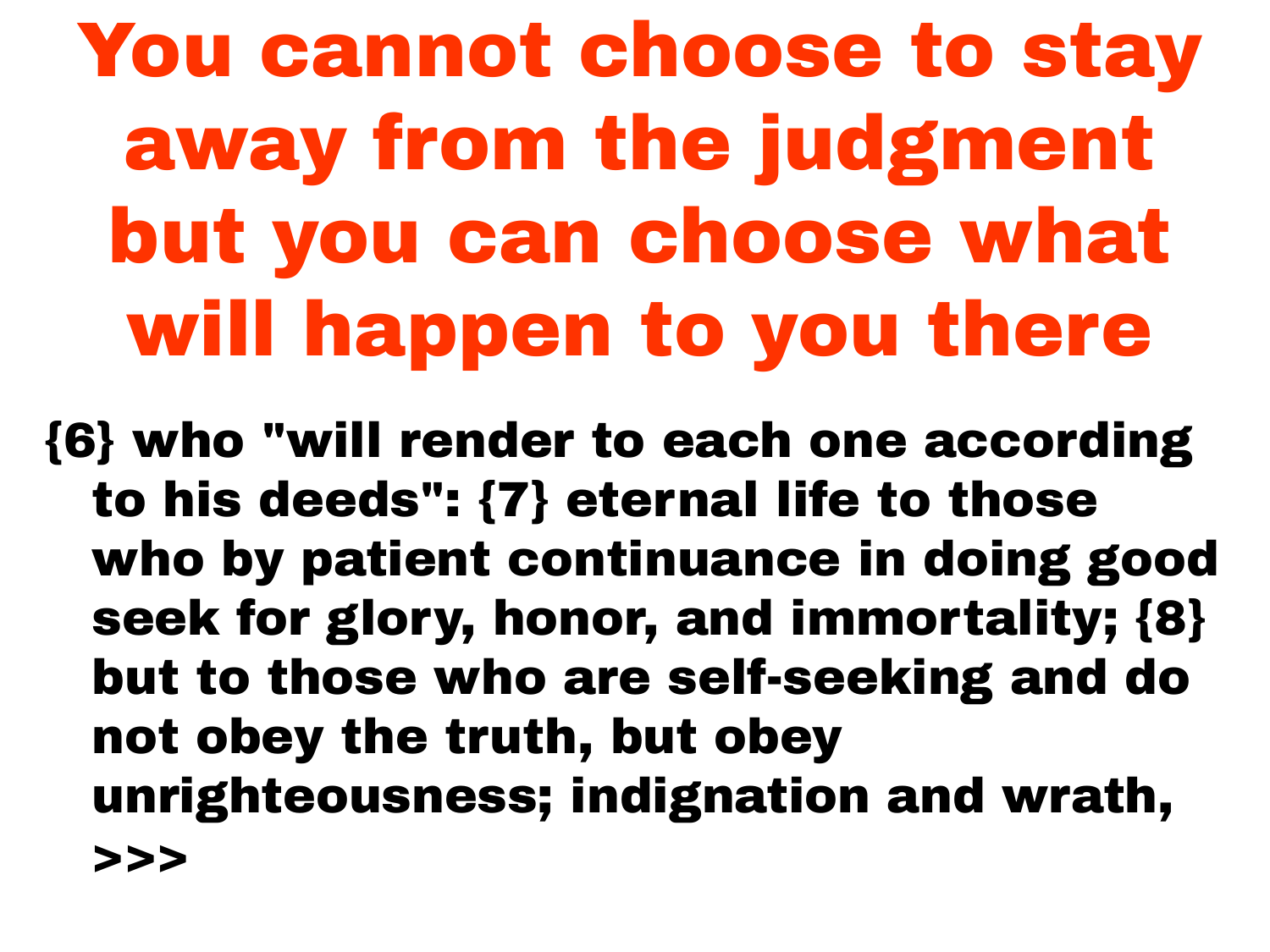

# You cannot choose to stay away from the judgment but you can choose what will happen to you there
{6} who "will render to each one according to his deeds": {7} eternal life to those who by patient continuance in doing good seek for glory, honor, and immortality; {8} but to those who are self-seeking and do not obey the truth, but obey unrighteousness; indignation and wrath, >>>